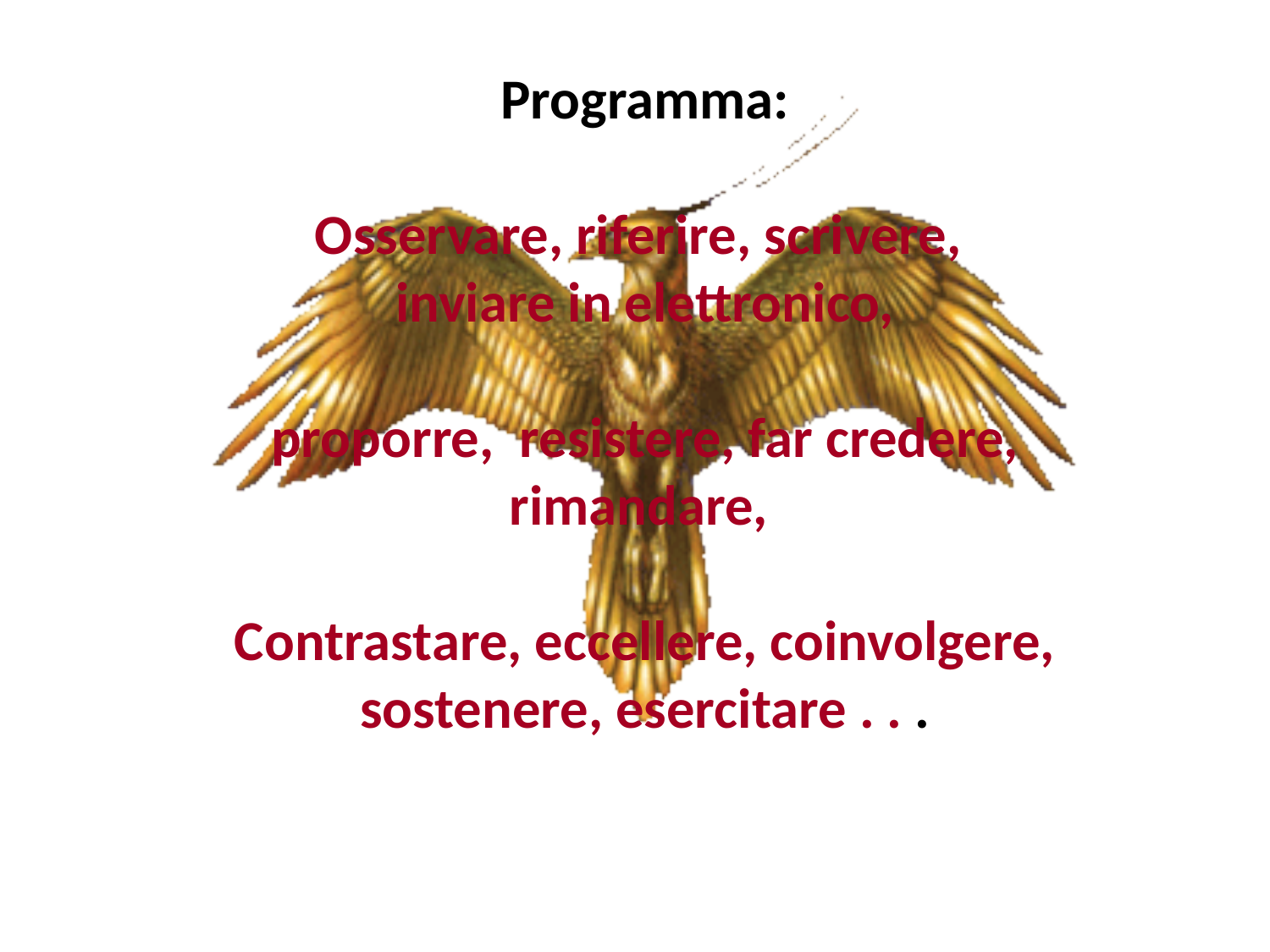

Programma:

Osservare, riferire, scrivere,
inviare in elettronico,

proporre,  resistere, far credere, rimandare,

Contrastare, eccellere, coinvolgere, sostenere, esercitare . . .